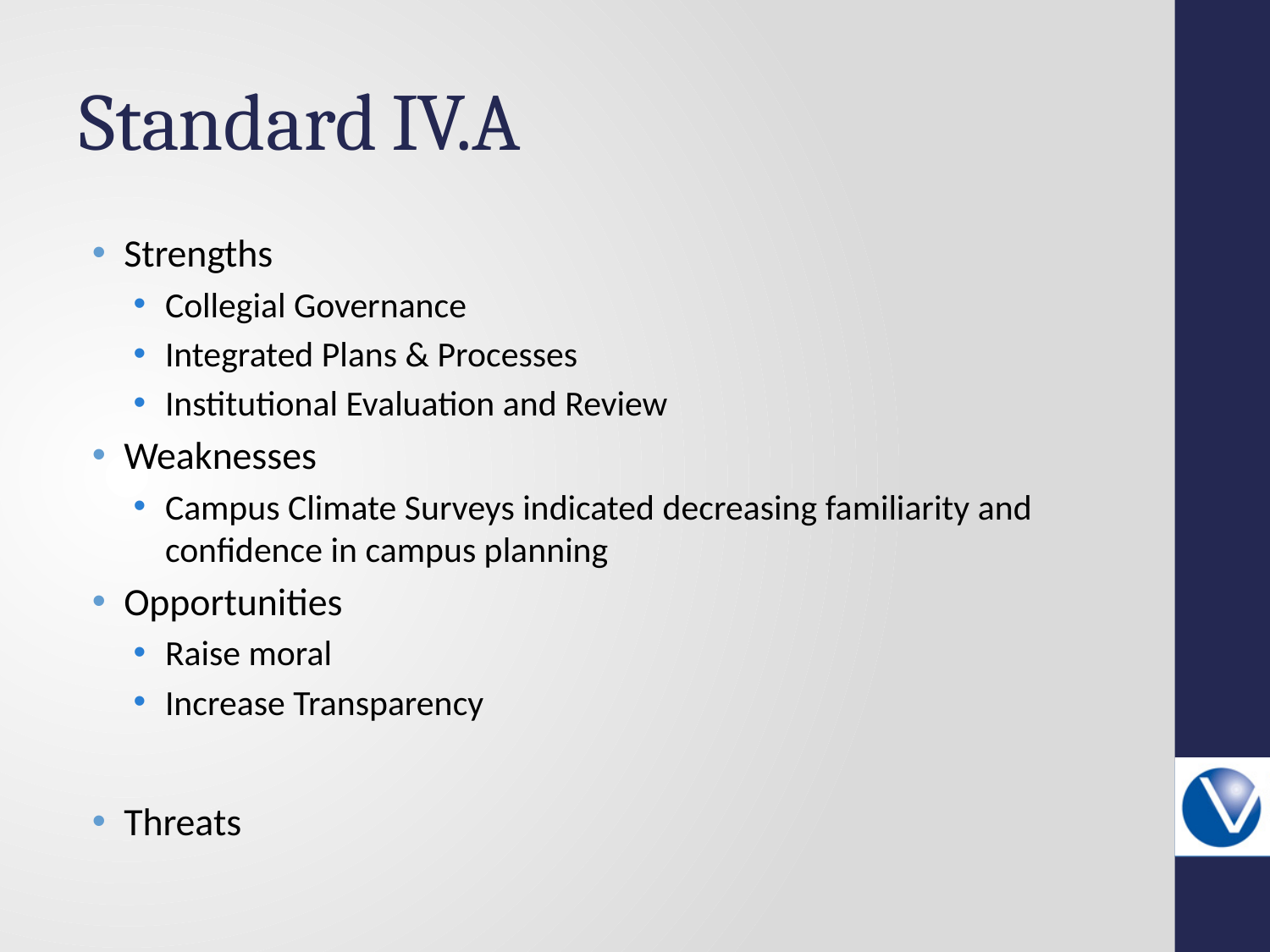

# Standard IV.A
Strengths
Collegial Governance
Integrated Plans & Processes
Institutional Evaluation and Review
Weaknesses
Campus Climate Surveys indicated decreasing familiarity and confidence in campus planning
Opportunities
Raise moral
Increase Transparency

Threats